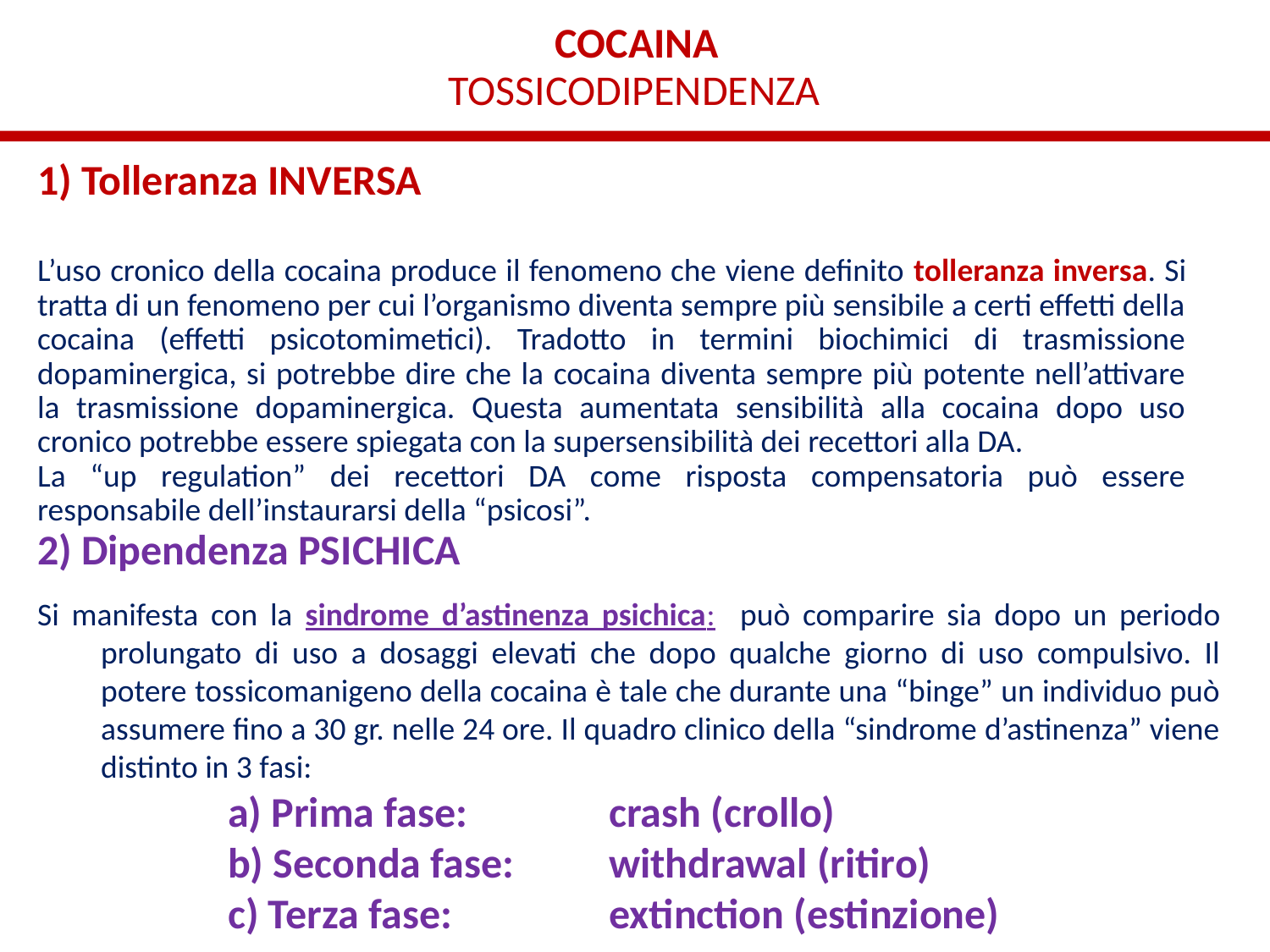

COCAINA
TOSSICODIPENDENZA

1) Tolleranza INVERSA

L’uso cronico della cocaina produce il fenomeno che viene definito tolleranza inversa. Si tratta di un fenomeno per cui l’organismo diventa sempre più sensibile a certi effetti della cocaina (effetti psicotomimetici). Tradotto in termini biochimici di trasmissione dopaminergica, si potrebbe dire che la cocaina diventa sempre più potente nell’attivare la trasmissione dopaminergica. Questa aumentata sensibilità alla cocaina dopo uso cronico potrebbe essere spiegata con la supersensibilità dei recettori alla DA.
La “up regulation” dei recettori DA come risposta compensatoria può essere responsabile dell’instaurarsi della “psicosi”.
2) Dipendenza PSICHICA

Si manifesta con la sindrome d’astinenza psichica:  può comparire sia dopo un periodo prolungato di uso a dosaggi elevati che dopo qualche giorno di uso compulsivo. Il potere tossicomanigeno della cocaina è tale che durante una “binge” un individuo può assumere fino a 30 gr. nelle 24 ore. Il quadro clinico della “sindrome d’astinenza” viene distinto in 3 fasi:
		a) Prima fase: 		crash (crollo)
		b) Seconda fase: 	withdrawal (ritiro)
		c) Terza fase: 		extinction (estinzione)